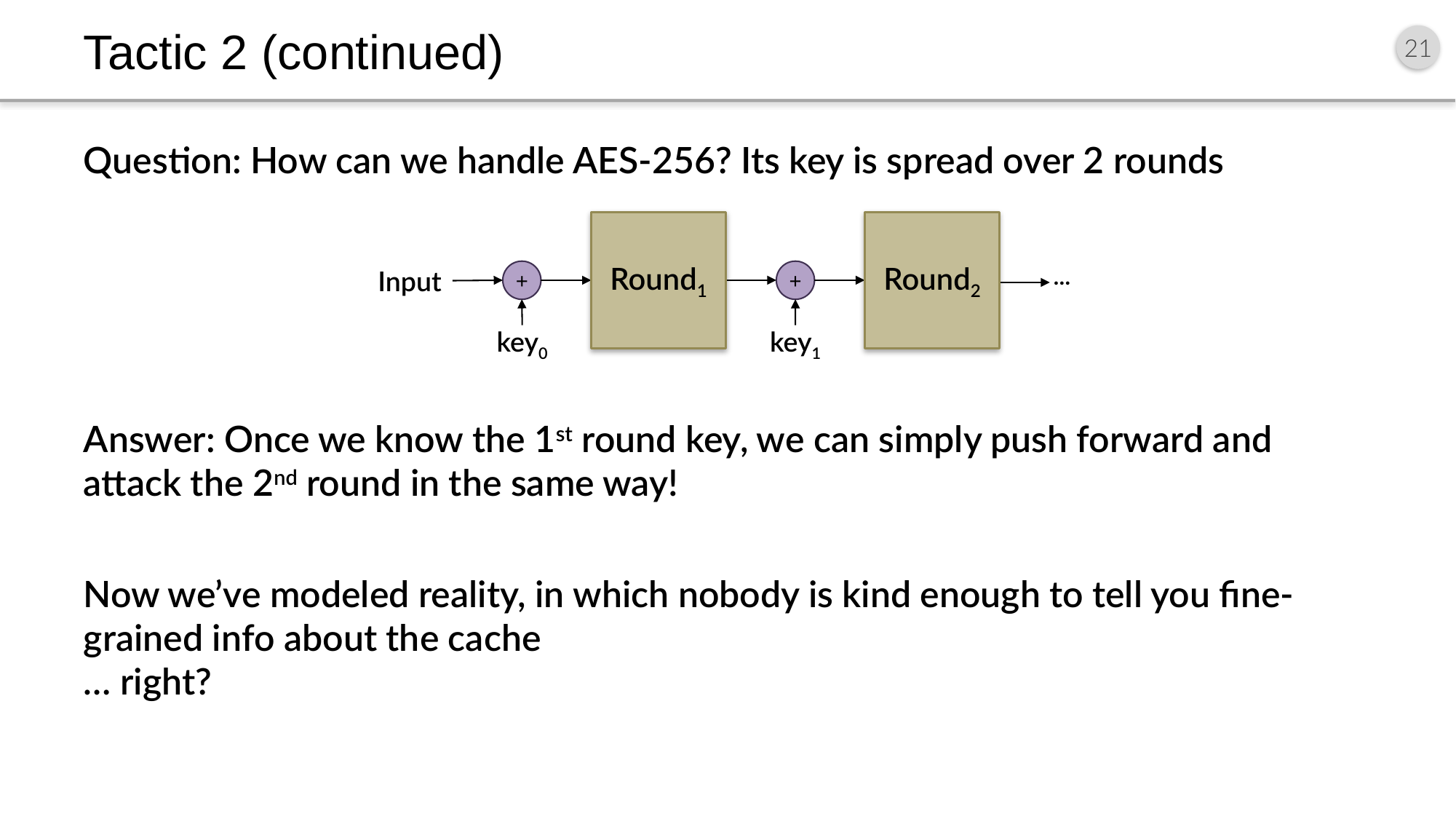

# Tactic 2 (continued)
Question: How can we handle AES-256? Its key is spread over 2 rounds

Answer: Once we know the 1st round key, we can simply push forward and attack the 2nd round in the same way!

Now we’ve modeled reality, in which nobody is kind enough to tell you fine-grained info about the cache
… right?
Round1
Round2
+
+
…
Input
key0
key1